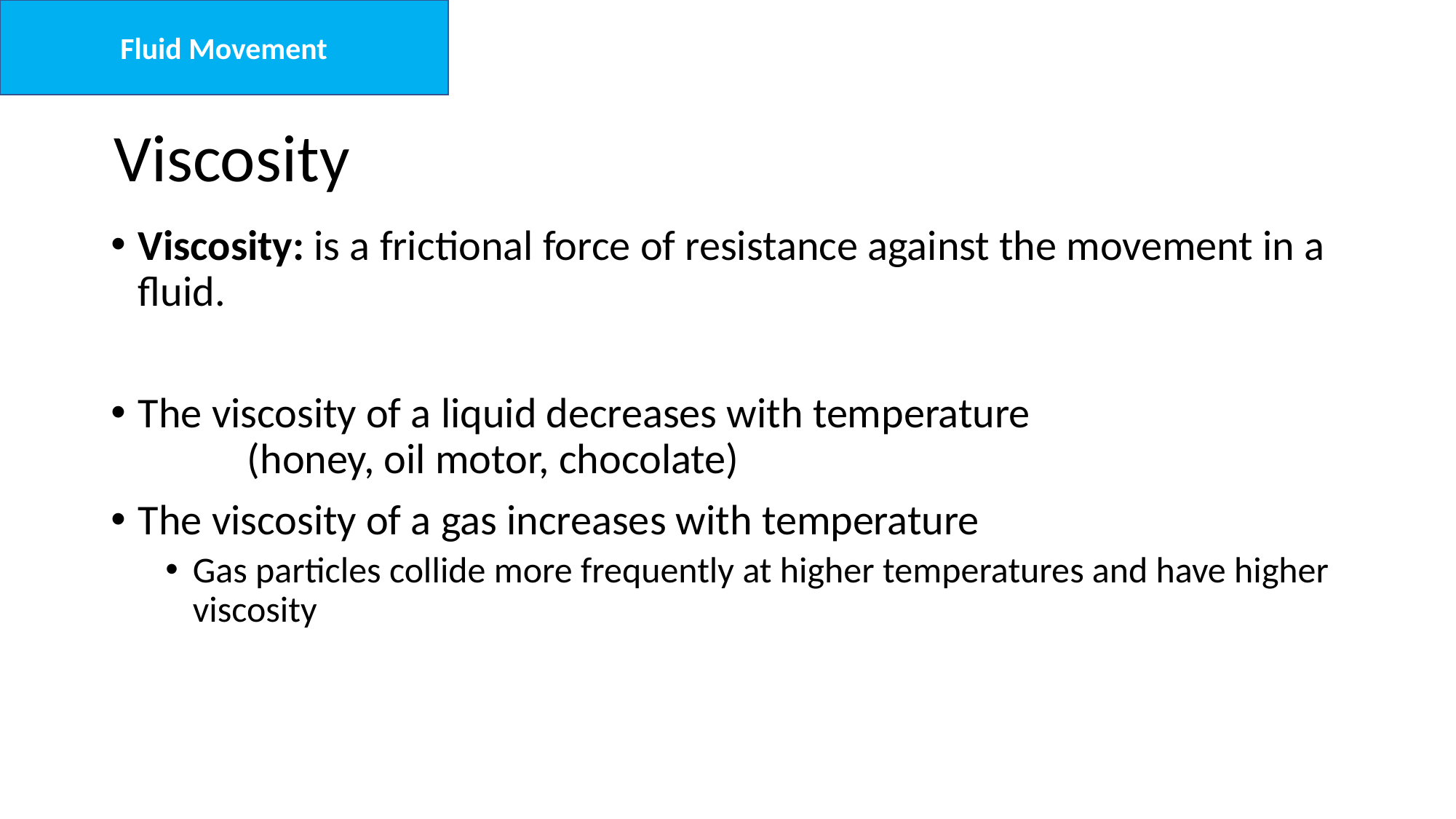

Fluid Movement
# Viscosity
Viscosity: is a frictional force of resistance against the movement in a fluid.

The viscosity of a liquid decreases with temperature
	(honey, oil motor, chocolate)
The viscosity of a gas increases with temperature
Gas particles collide more frequently at higher temperatures and have higher viscosity